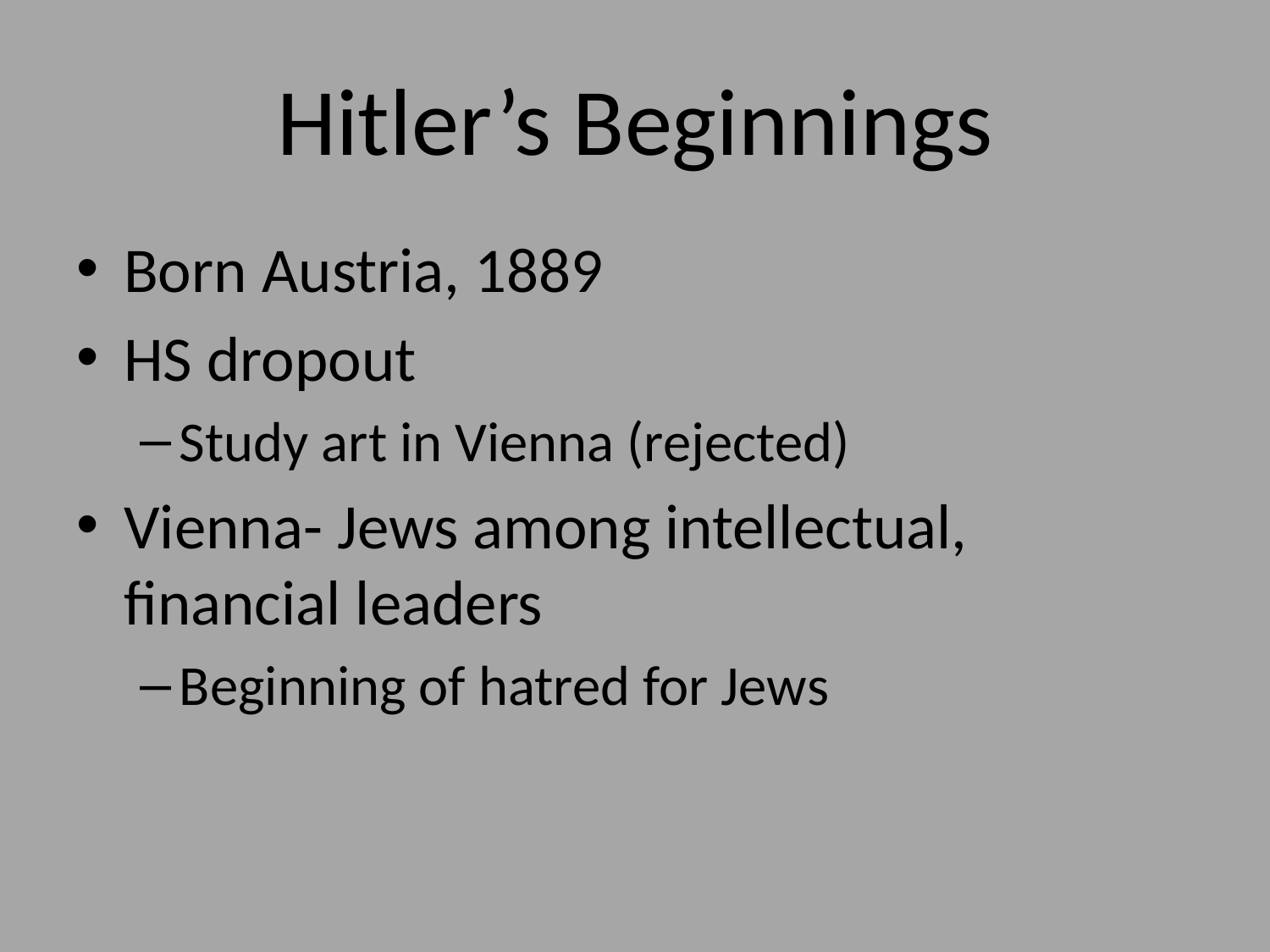

# Hitler’s Beginnings
Born Austria, 1889
HS dropout
Study art in Vienna (rejected)
Vienna- Jews among intellectual, financial leaders
Beginning of hatred for Jews